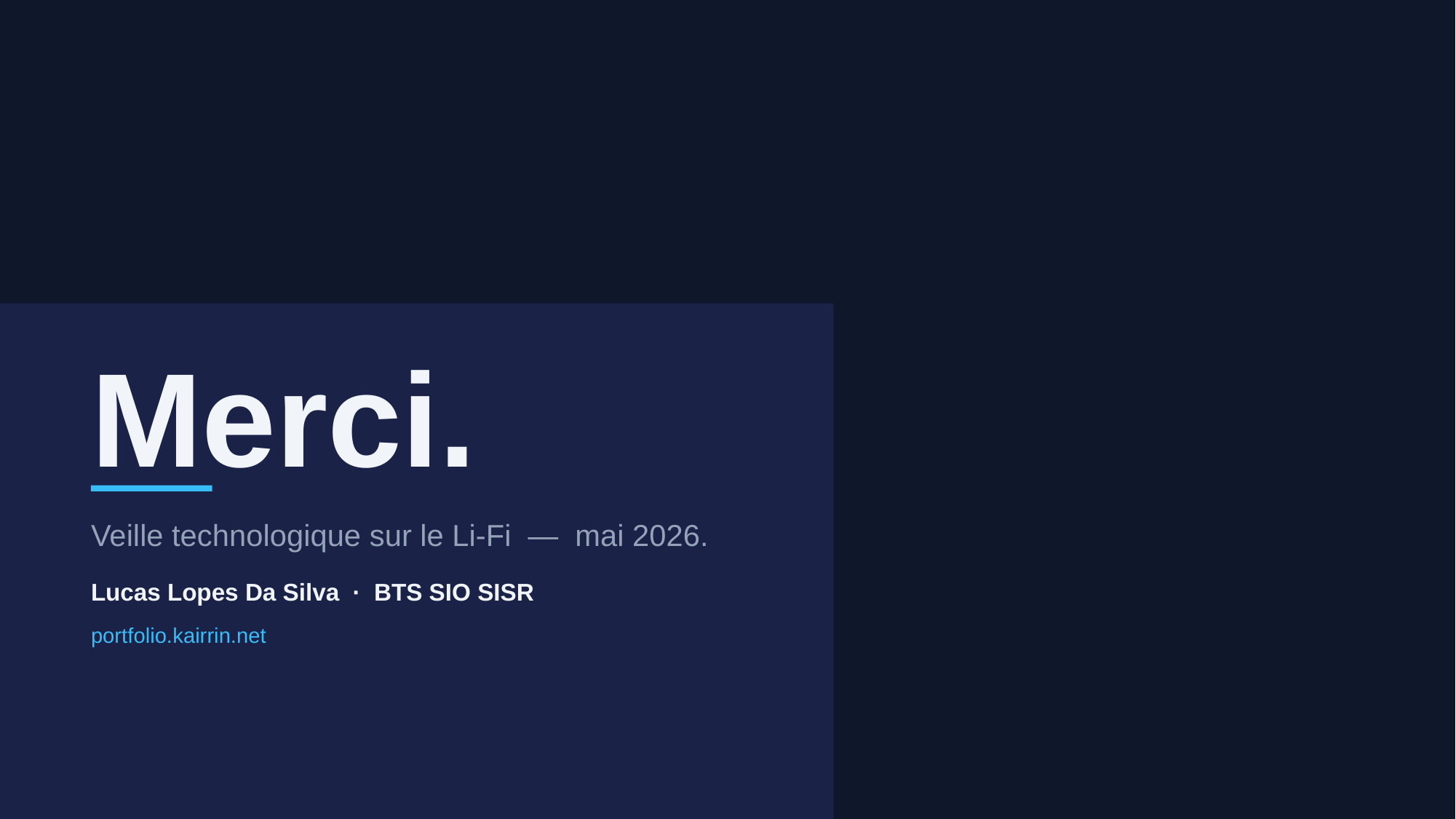

Merci.

Veille technologique sur le Li-Fi  —  mai 2026.
Lucas Lopes Da Silva  ·  BTS SIO SISR
portfolio.kairrin.net